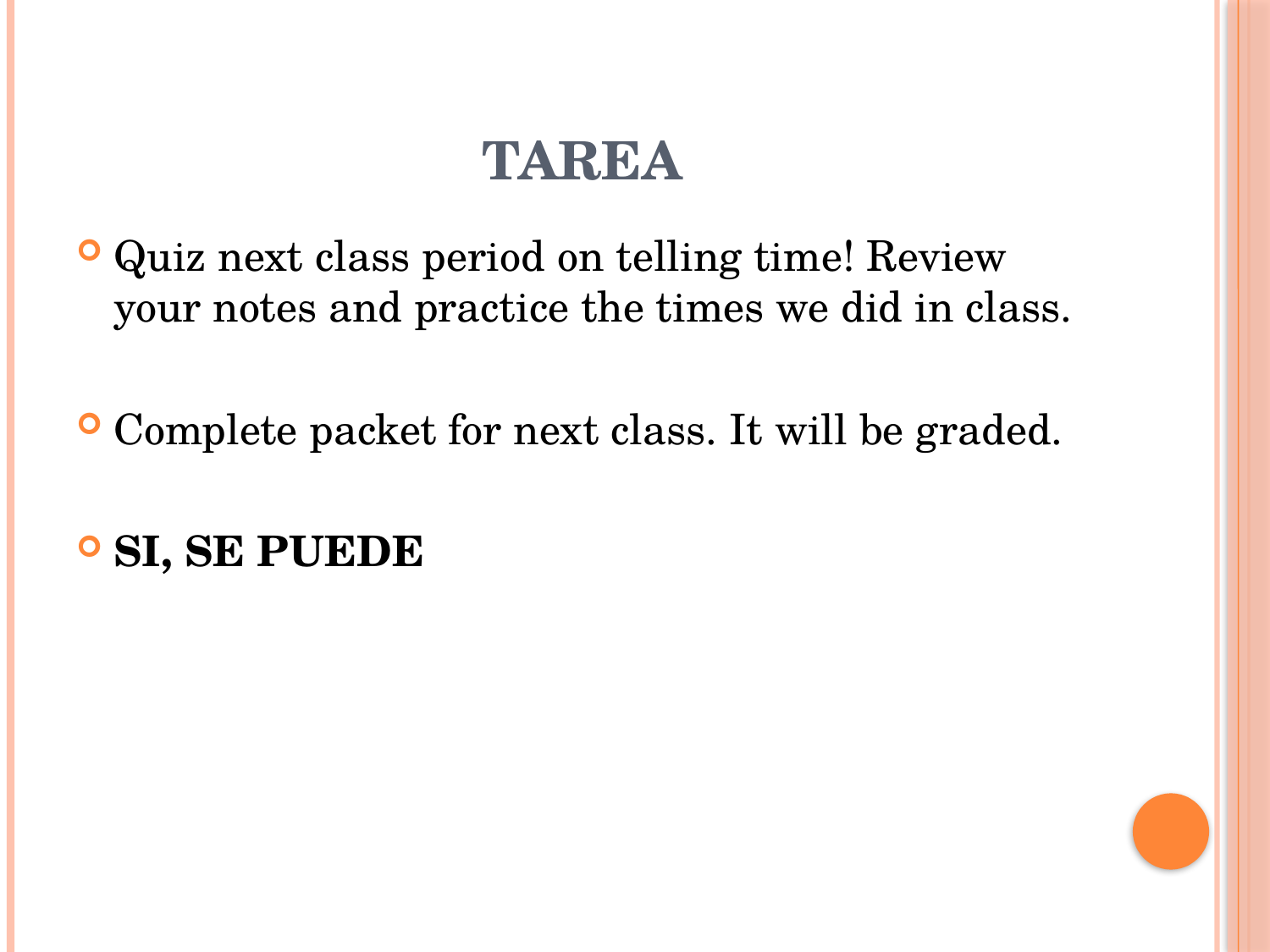

# Tarea
Quiz next class period on telling time! Review your notes and practice the times we did in class.

Complete packet for next class. It will be graded.

SI, SE PUEDE